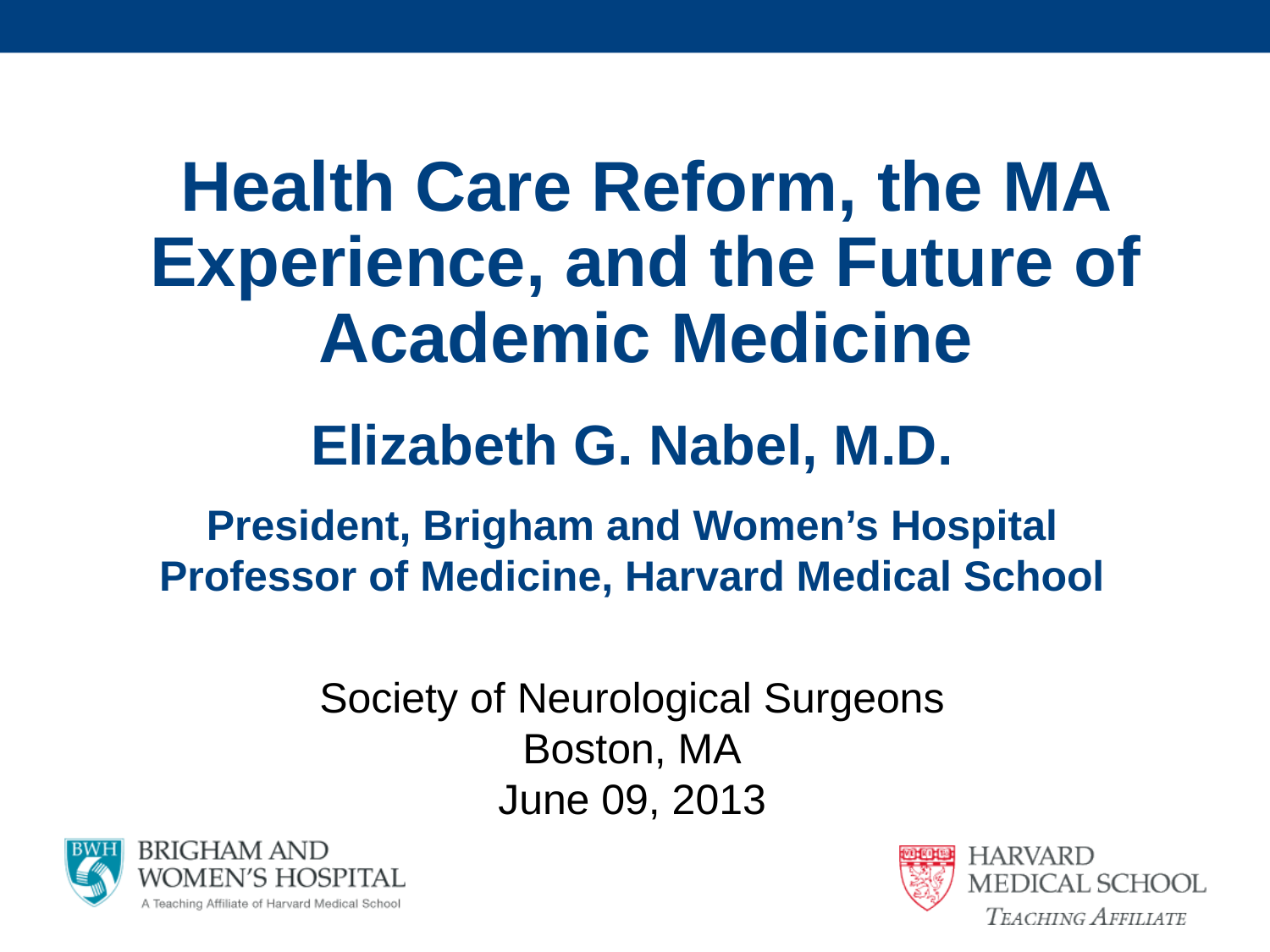

Presentation Title (Strategic Plan)
Health Care Reform, the MA Experience, and the Future of Academic Medicine

Elizabeth G. Nabel, M.D.
President, Brigham and Women’s Hospital
Professor of Medicine, Harvard Medical School

Society of Neurological Surgeons
Boston, MA
June 09, 2013